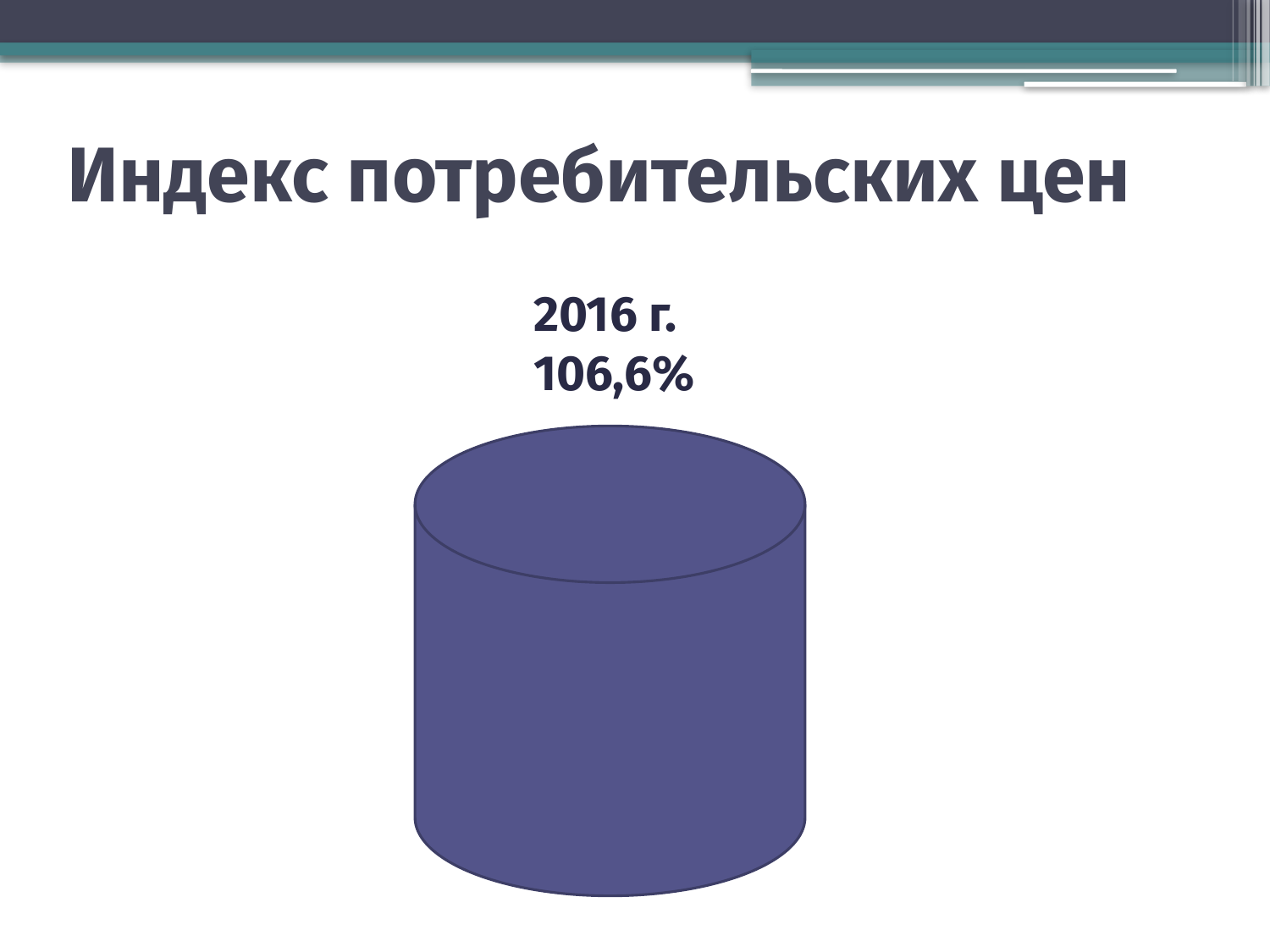

# Индекс потребительских цен
2016 г.
106,6%